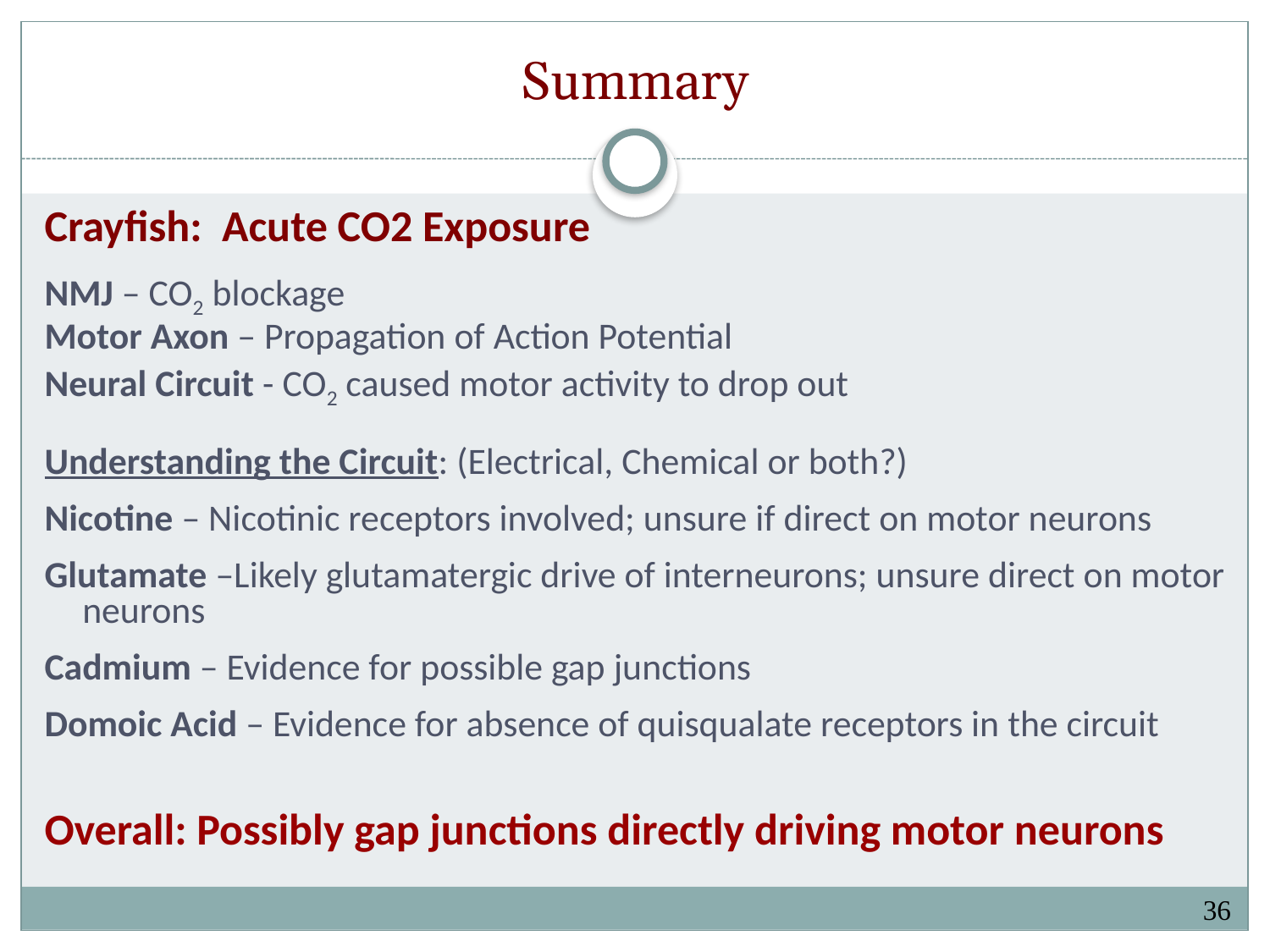

Summary
Crayfish:  Acute CO2 Exposure

NMJ – CO2 blockage
Motor Axon – Propagation of Action Potential
Neural Circuit - CO2 caused motor activity to drop out

Understanding the Circuit: (Electrical, Chemical or both?)
Nicotine – Nicotinic receptors involved; unsure if direct on motor neurons
Glutamate –Likely glutamatergic drive of interneurons; unsure direct on motor neurons
Cadmium – Evidence for possible gap junctions
Domoic Acid – Evidence for absence of quisqualate receptors in the circuit

Overall: Possibly gap junctions directly driving motor neurons
36